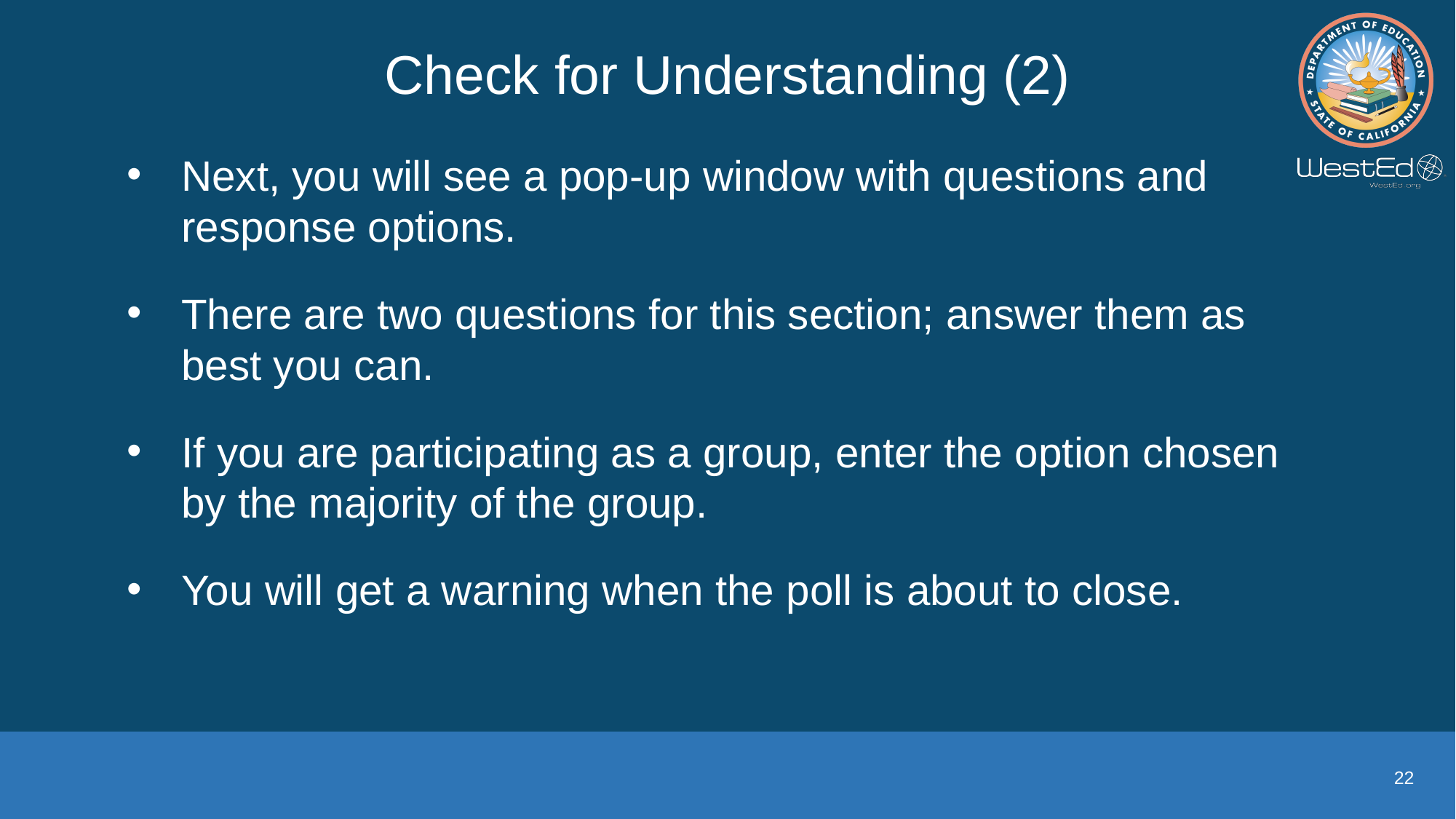

# Check for Understanding (2)
Next, you will see a pop-up window with questions and response options.
There are two questions for this section; answer them as best you can.
If you are participating as a group, enter the option chosen by the majority of the group.
You will get a warning when the poll is about to close.